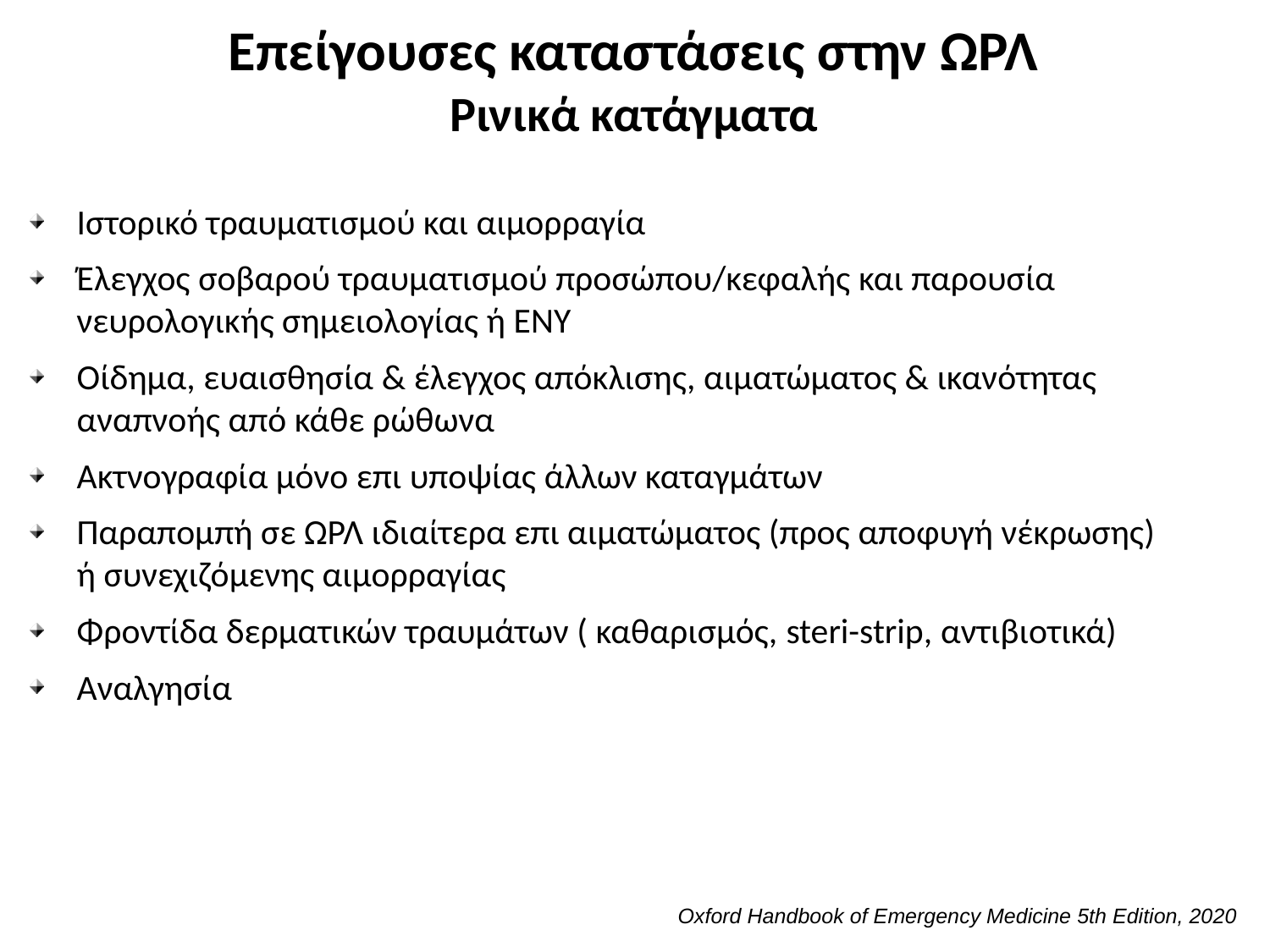

# Επείγουσες καταστάσεις στην ΩΡΛ Ρινικά κατάγματα
Ιστορικό τραυματισμού και αιμορραγία
Έλεγχος σοβαρού τραυματισμού προσώπου/κεφαλής και παρουσία νευρολογικής σημειολογίας ή ΕΝΥ
Οίδημα, ευαισθησία & έλεγχος απόκλισης, αιματώματος & ικανότητας αναπνοής από κάθε ρώθωνα
Ακτνογραφία μόνο επι υποψίας άλλων καταγμάτων
Παραπομπή σε ΩΡΛ ιδιαίτερα επι αιματώματος (προς αποφυγή νέκρωσης) ή συνεχιζόμενης αιμορραγίας
Φροντίδα δερματικών τραυμάτων ( καθαρισμός, steri-strip, αντιβιοτικά)
Αναλγησία

Oxford Handbook of Emergency Medicine 5th Edition, 2020